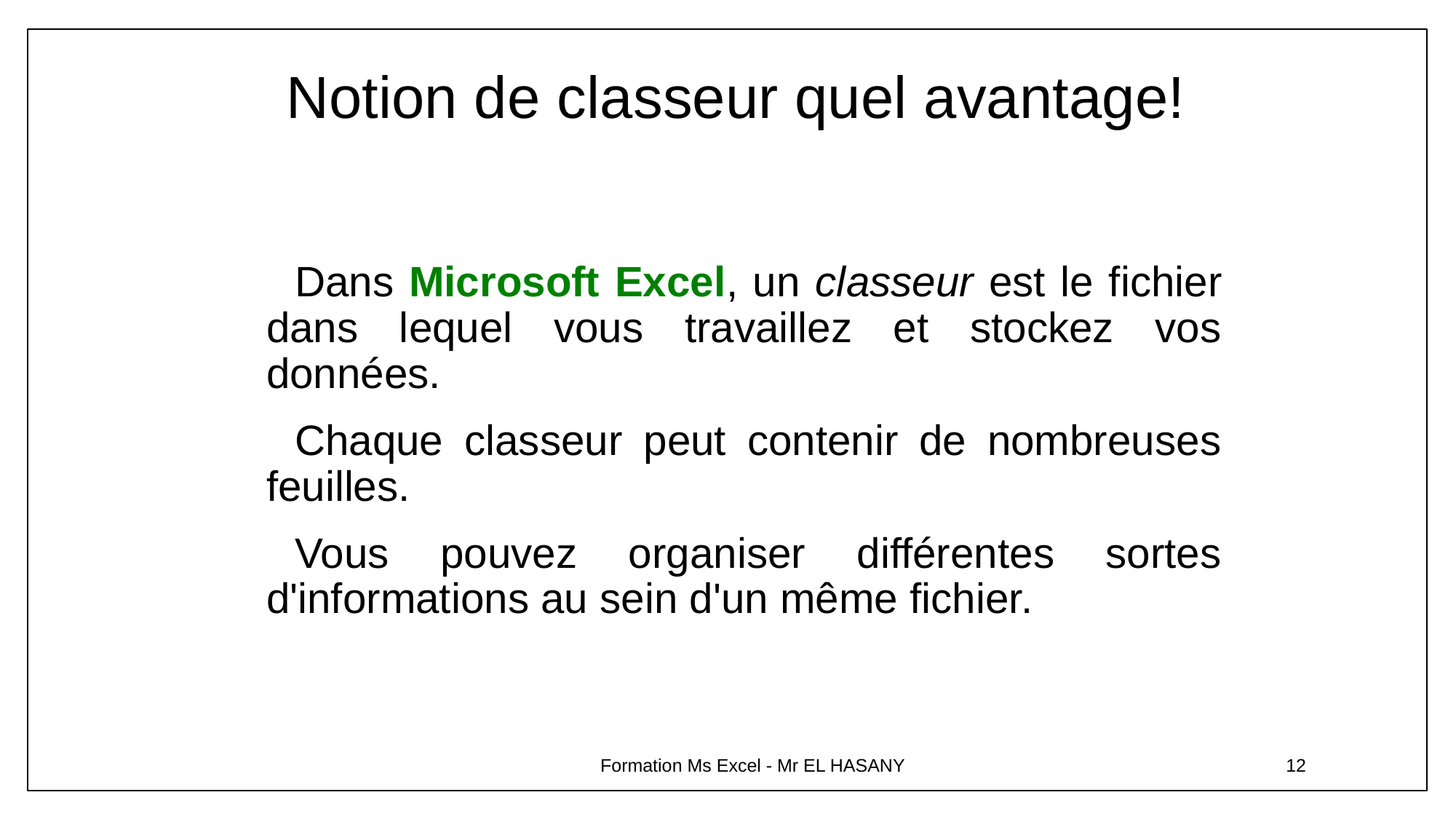

# Notion de classeur quel avantage!
Dans Microsoft Excel, un classeur est le fichier dans lequel vous travaillez et stockez vos données.
Chaque classeur peut contenir de nombreuses feuilles.
Vous pouvez organiser différentes sortes d'informations au sein d'un même fichier.

Formation Ms Excel - Mr EL HASANY
12